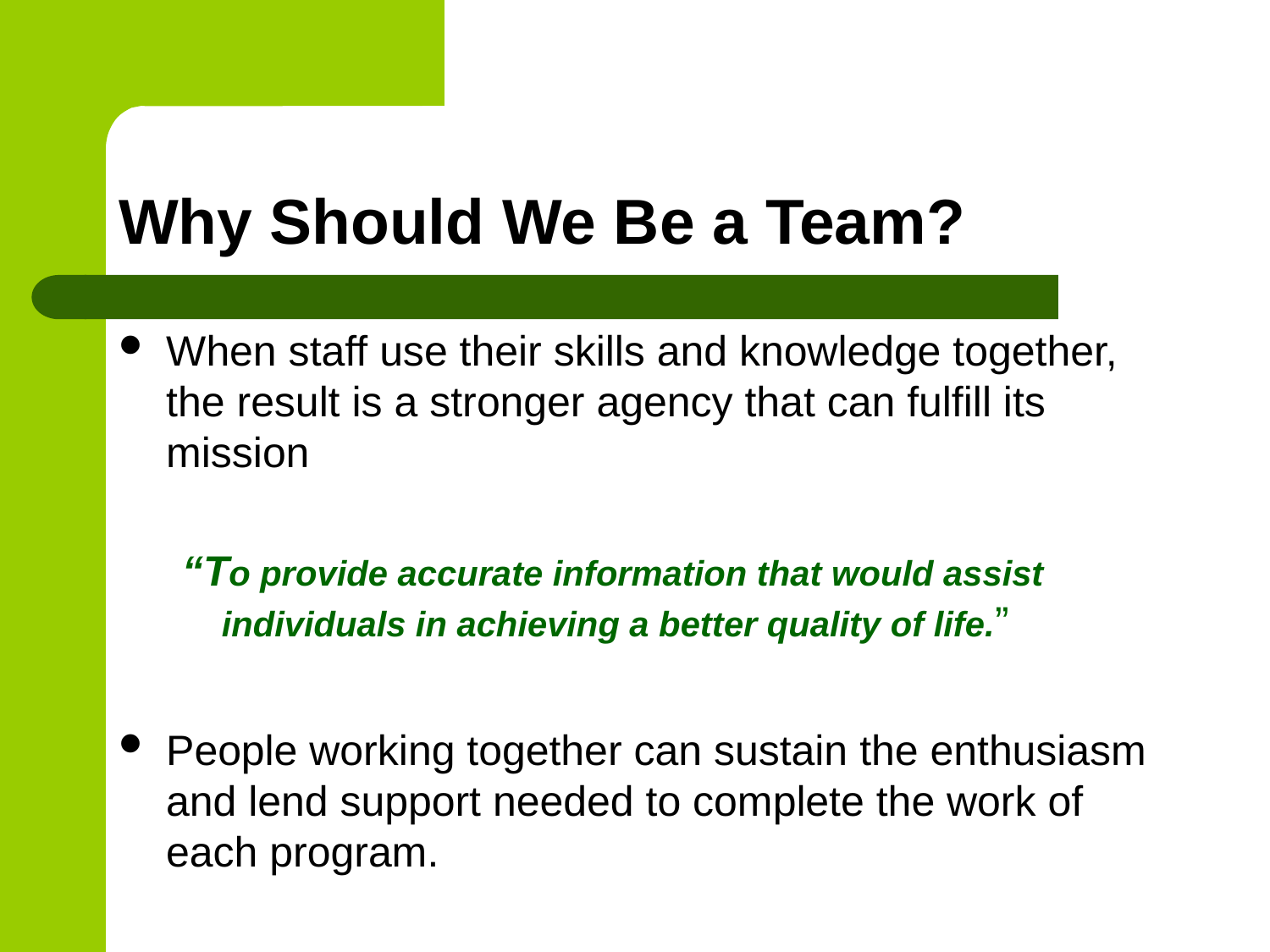

# Why Should We Be a Team?
When staff use their skills and knowledge together, the result is a stronger agency that can fulfill its mission

“To provide accurate information that would assist individuals in achieving a better quality of life.”

People working together can sustain the enthusiasm and lend support needed to complete the work of each program.